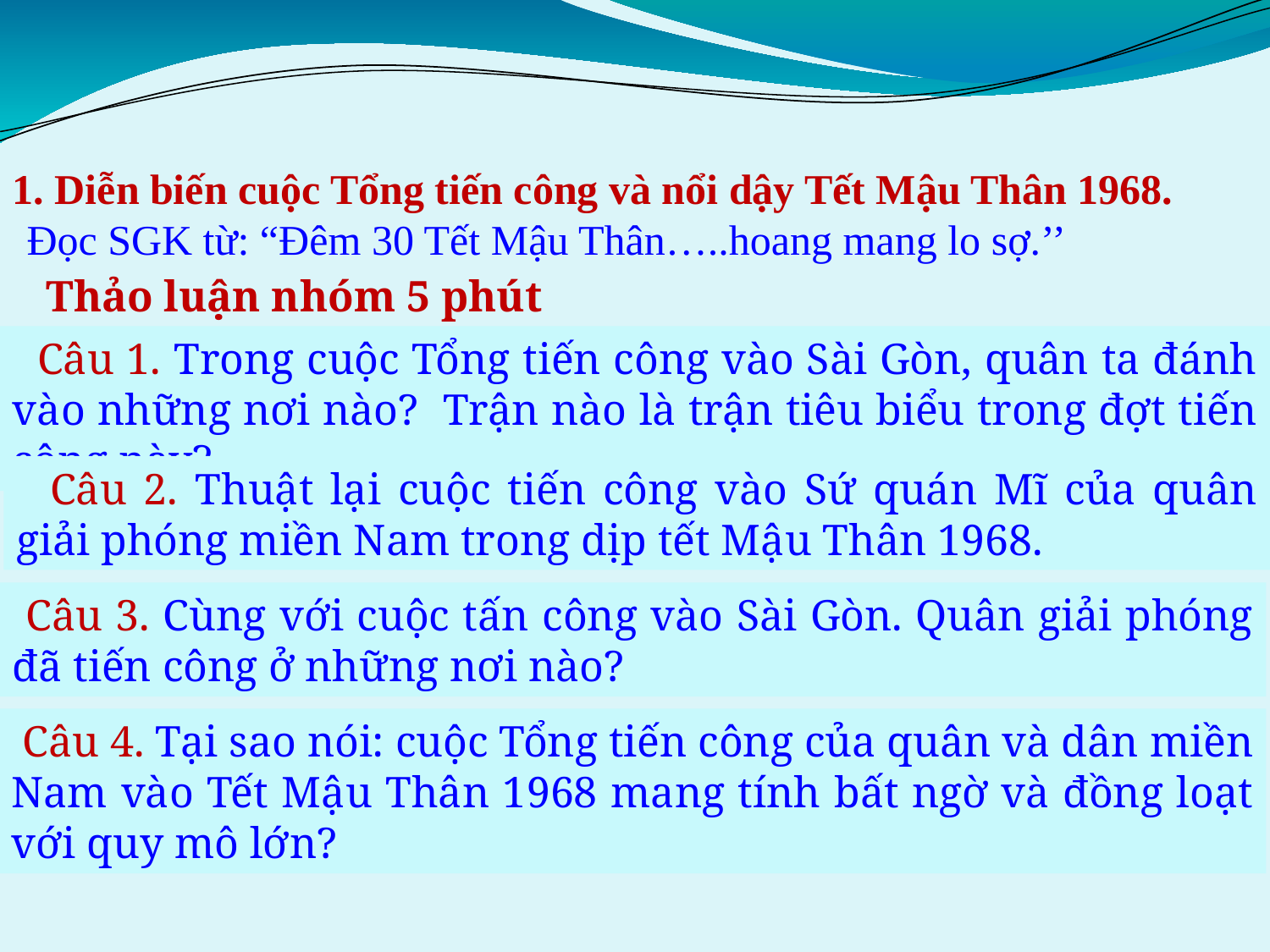

1. Diễn biến cuộc Tổng tiến công và nổi dậy Tết Mậu Thân 1968.
Đọc SGK từ: “Đêm 30 Tết Mậu Thân…..hoang mang lo sợ.’’
Thảo luận nhóm 5 phút
  Câu 1. Trong cuộc Tổng tiến công vào Sài Gòn, quân ta đánh vào những nơi nào?  Trận nào là trận tiêu biểu trong đợt tiến công này?
  Câu 2. Thuật lại cuộc tiến công vào Sứ quán Mĩ của quân giải phóng miền Nam trong dịp tết Mậu Thân 1968.
 Câu 3. Cùng với cuộc tấn công vào Sài Gòn. Quân giải phóng đã tiến công ở những nơi nào?
 Câu 4. Tại sao nói: cuộc Tổng tiến công của quân và dân miền Nam vào Tết Mậu Thân 1968 mang tính bất ngờ và đồng loạt với quy mô lớn?